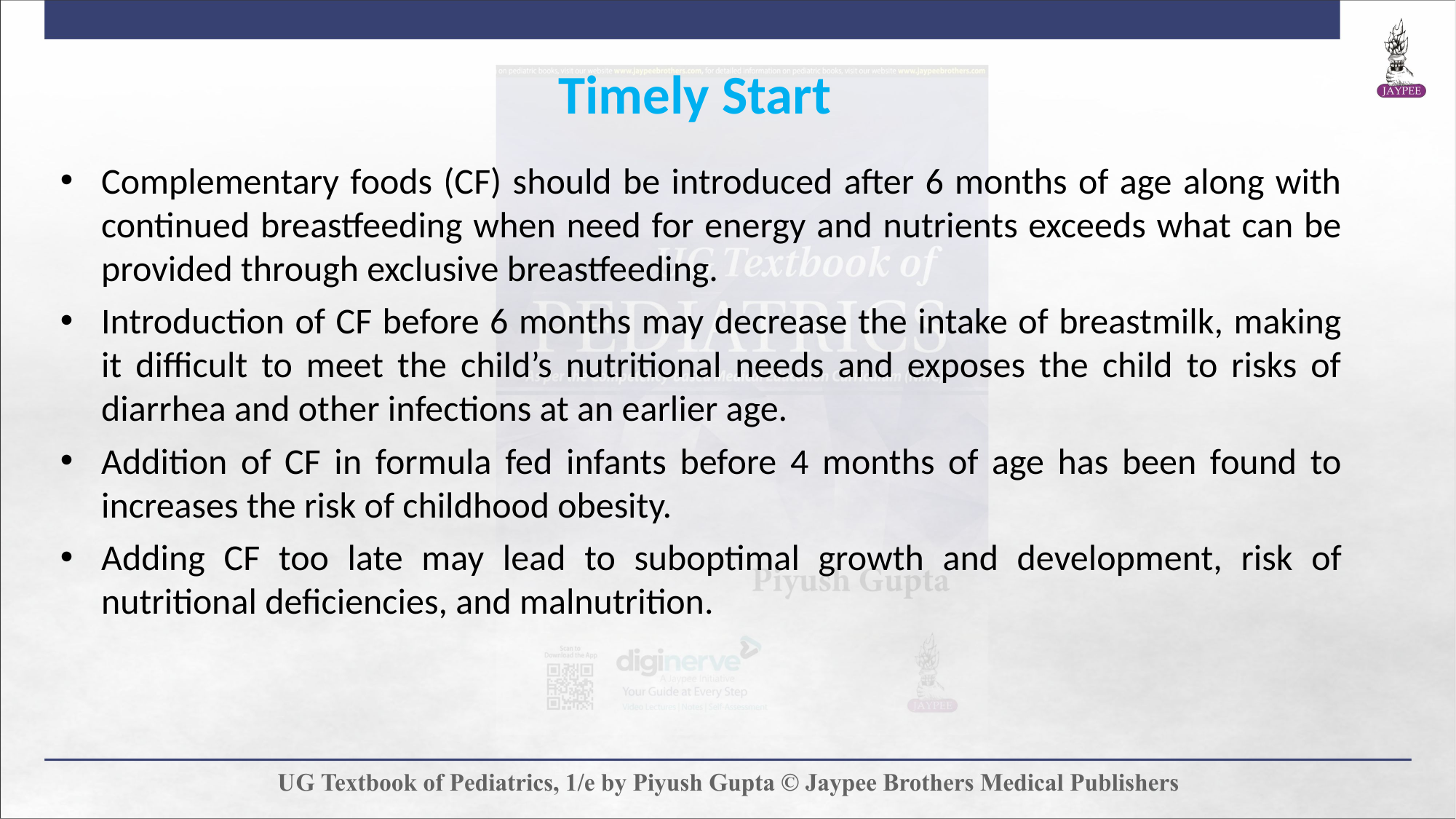

Timely Start
Complementary foods (CF) should be introduced after 6 months of age along with continued breastfeeding when need for energy and nutrients exceeds what can be provided through exclusive breastfeeding.
Introduction of CF before 6 months may decrease the intake of breastmilk, making it difficult to meet the child’s nutritional needs and exposes the child to risks of diarrhea and other infections at an earlier age.
Addition of CF in formula fed infants before 4 months of age has been found to increases the risk of childhood obesity.
Adding CF too late may lead to suboptimal growth and development, risk of nutritional deficiencies, and malnutrition.